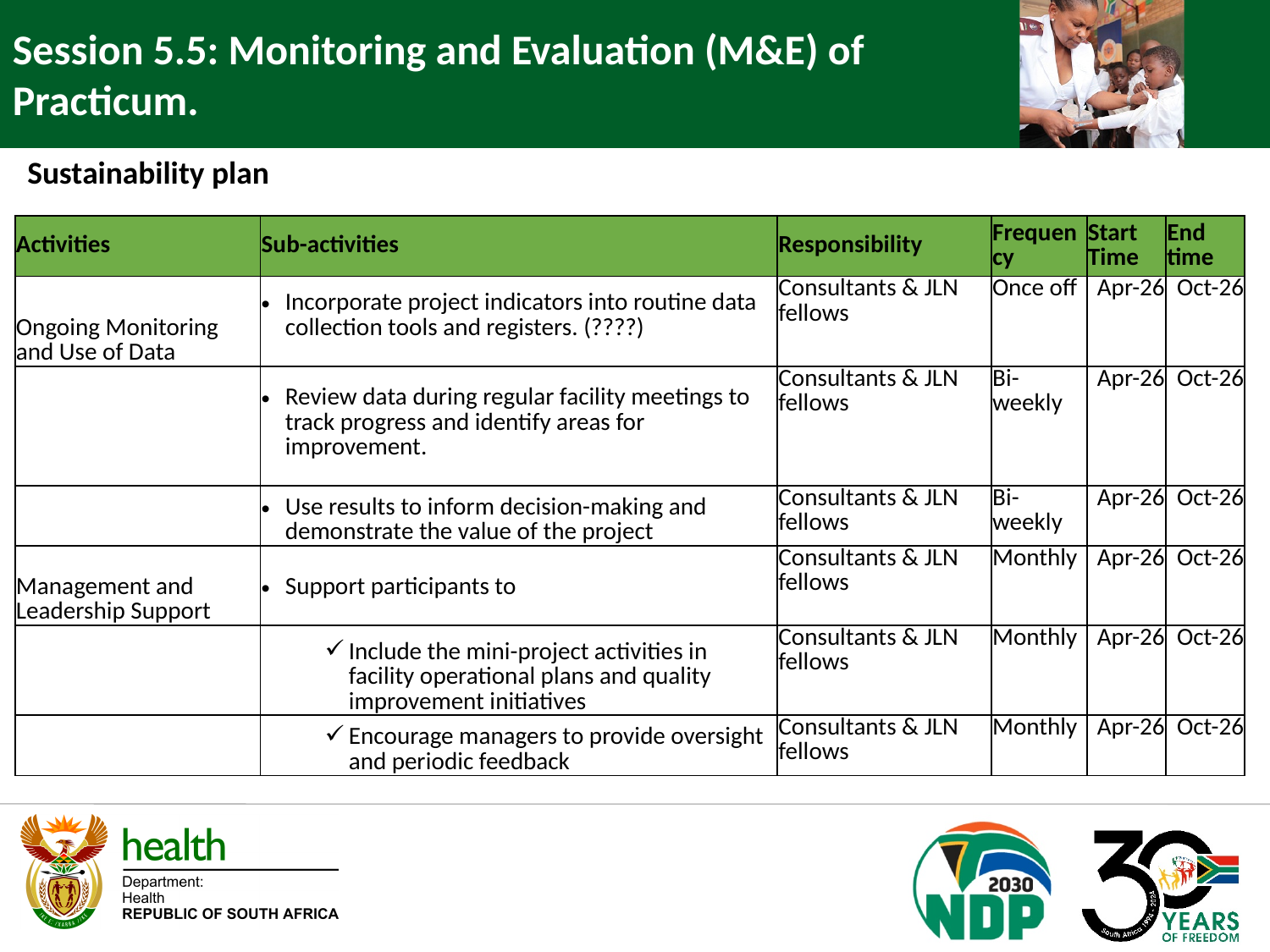

Session 5.5: Monitoring and Evaluation (M&E) of Practicum.

Sustainability plan
| Activities | Sub-activities | Responsibility | Frequency | Start Time | End time |
| --- | --- | --- | --- | --- | --- |
| Ongoing Monitoring and Use of Data | Incorporate project indicators into routine data collection tools and registers. (????) | Consultants & JLN fellows | Once off | Apr-26 | Oct-26 |
|  | Review data during regular facility meetings to track progress and identify areas for improvement. | Consultants & JLN fellows | Bi-weekly | Apr-26 | Oct-26 |
|  | Use results to inform decision-making and demonstrate the value of the project | Consultants & JLN fellows | Bi-weekly | Apr-26 | Oct-26 |
| Management and Leadership Support | Support participants to | Consultants & JLN fellows | Monthly | Apr-26 | Oct-26 |
|  | Include the mini-project activities in facility operational plans and quality improvement initiatives | Consultants & JLN fellows | Monthly | Apr-26 | Oct-26 |
|  | Encourage managers to provide oversight and periodic feedback | Consultants & JLN fellows | Monthly | Apr-26 | Oct-26 |